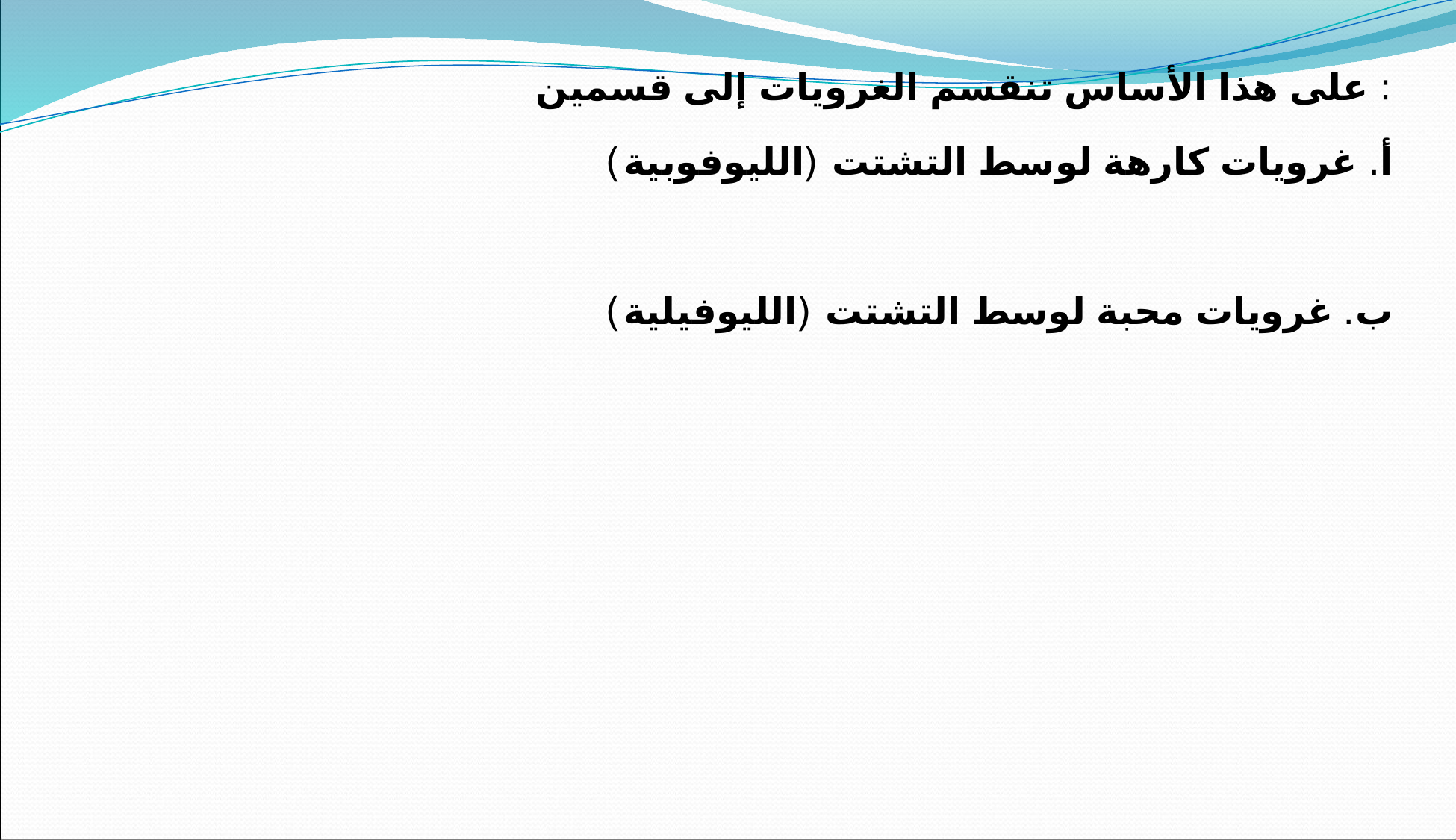

على هذا الأساس تنقسم الغرويات إلى قسمين :
أ. غرويات كارهة لوسط التشتت (الليوفوبية)

ب. غرويات محبة لوسط التشتت (الليوفيلية)